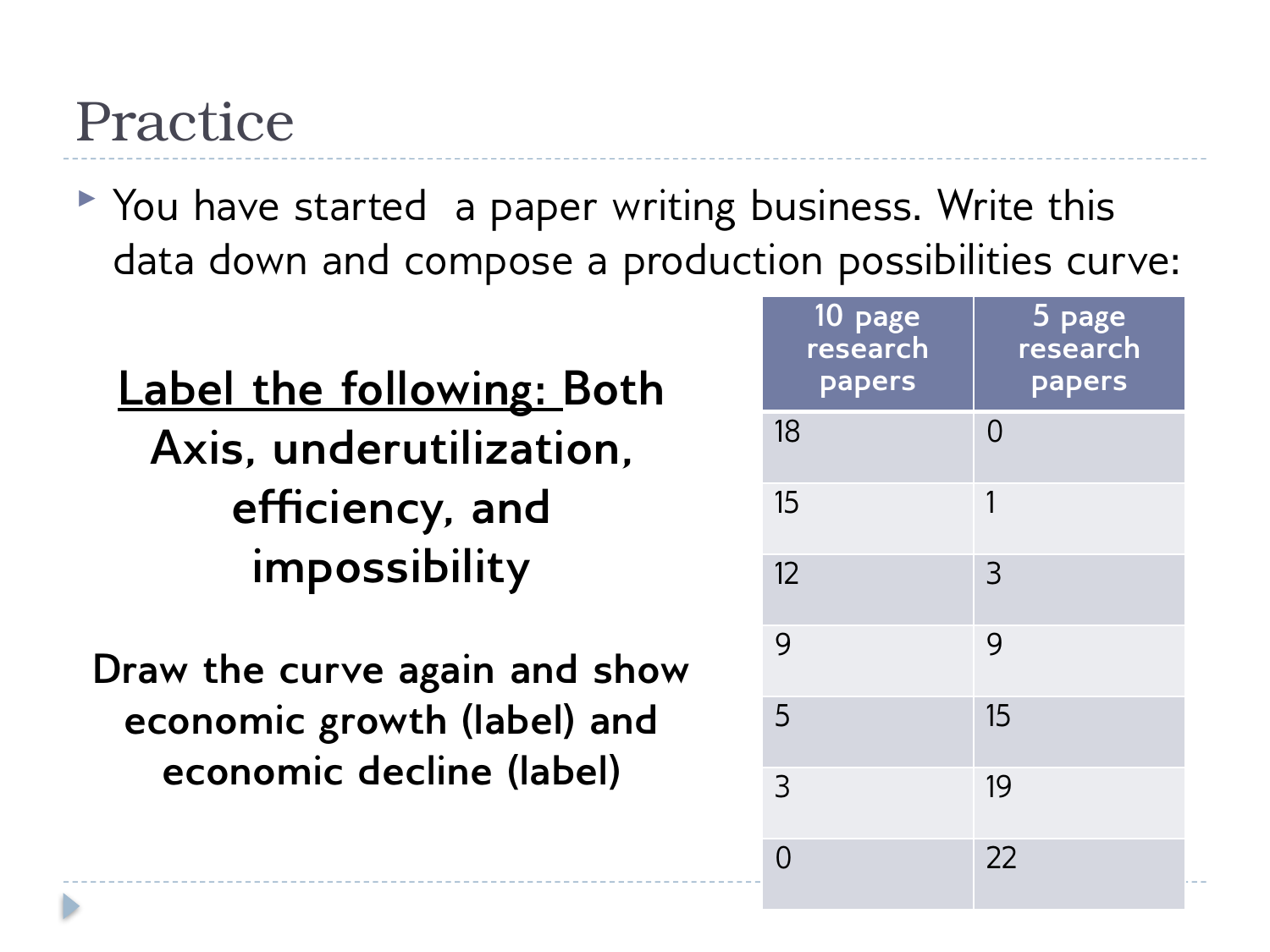

# Practice
You have started  a paper writing business. Write this data down and compose a production possibilities curve:
| 10 page research papers | 5 page research papers |
| --- | --- |
| 18 | 0 |
| 15 | 1 |
| 12 | 3 |
| 9 | 9 |
| 5 | 15 |
| 3 | 19 |
| 0 | 22 |
Label the following: Both Axis, underutilization, efficiency, and impossibility
Draw the curve again and show economic growth (label) and economic decline (label)